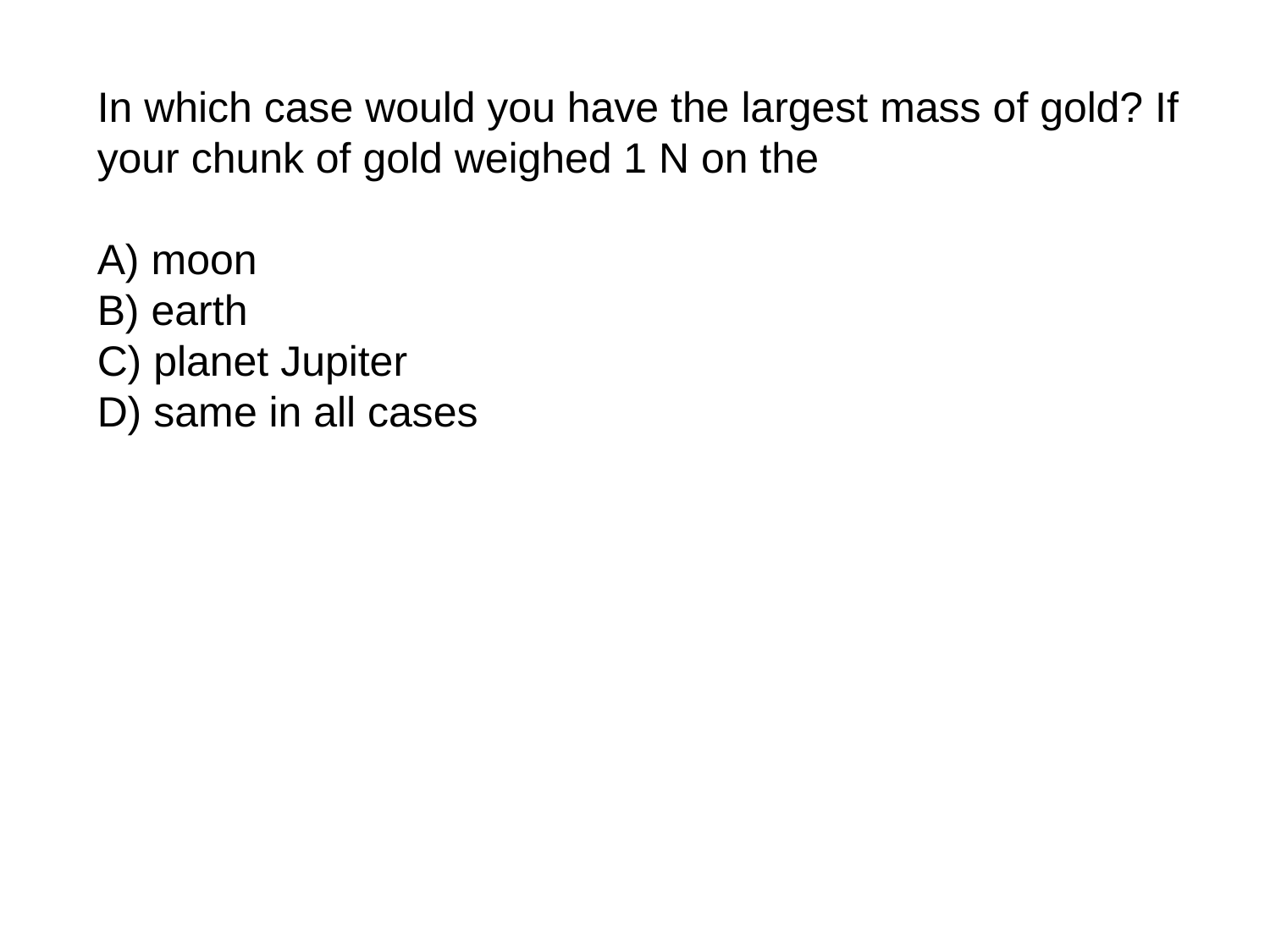

In which case would you have the largest mass of gold? If your chunk of gold weighed 1 N on the

A) moon
B) earth
C) planet Jupiter
D) same in all cases